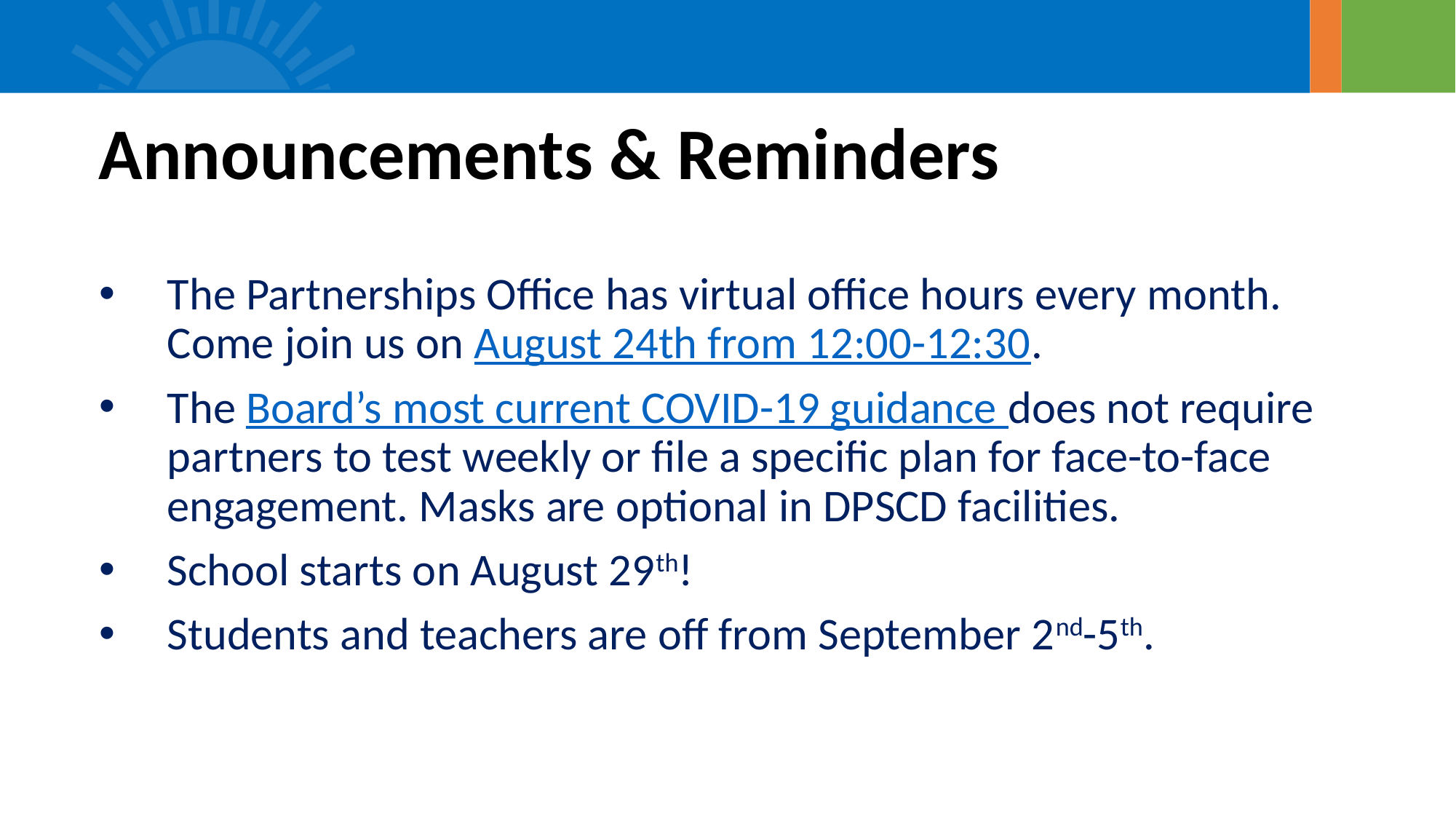

Announcements & Reminders
The Partnerships Office has virtual office hours every month. Come join us on August 24th from 12:00-12:30.
The Board’s most current COVID-19 guidance does not require partners to test weekly or file a specific plan for face-to-face engagement. Masks are optional in DPSCD facilities.
School starts on August 29th!
Students and teachers are off from September 2nd-5th.